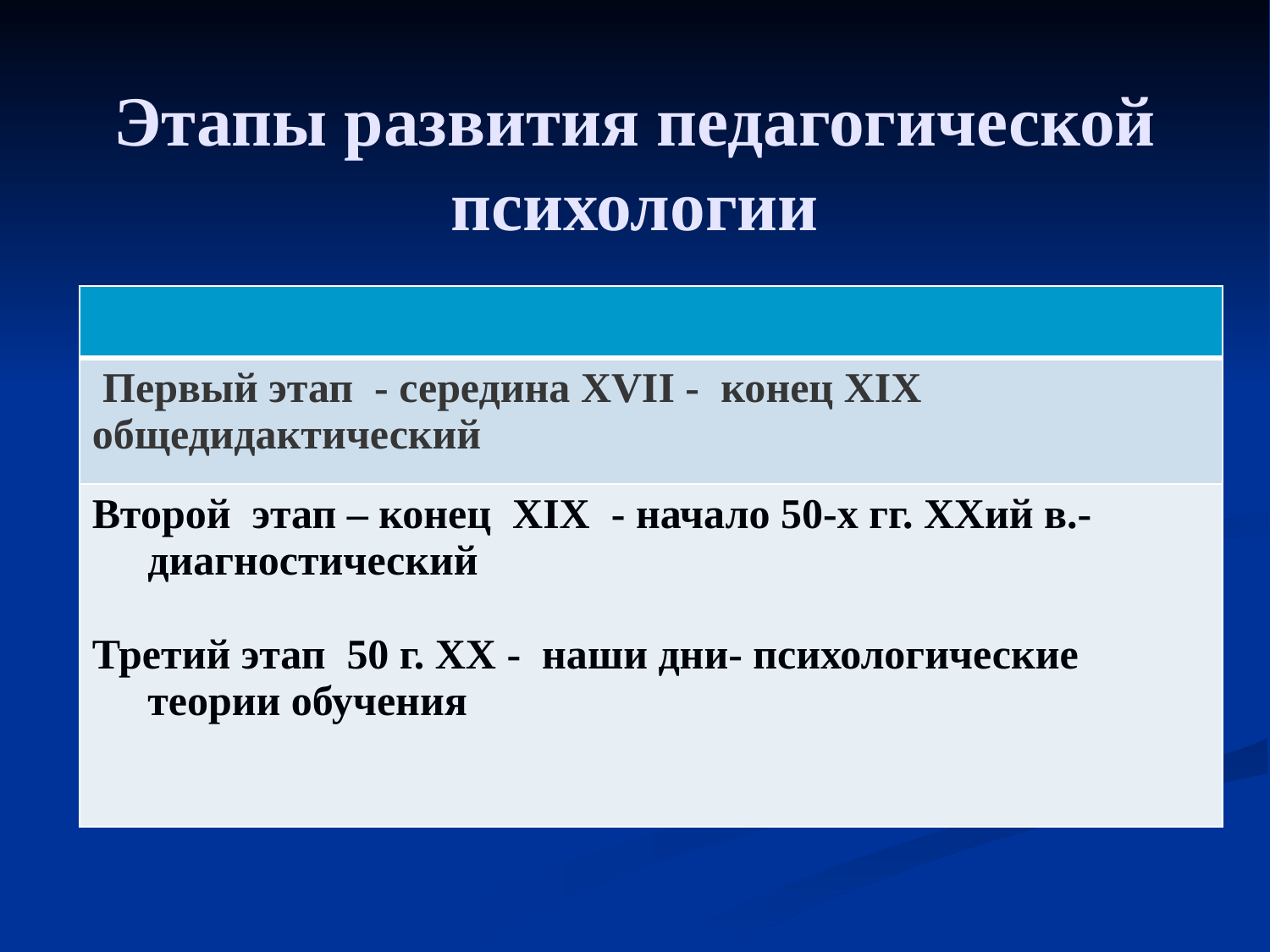

# Этапы развития педагогической психологии
|  |
| --- |
| Первый этап - середина XVII - конец XIX общедидактический |
| Второй этап – конец XIX - начало 50-х гг. XXий в.- диагностический Третий этап 50 г. XX - наши дни- психологические теории обучения |